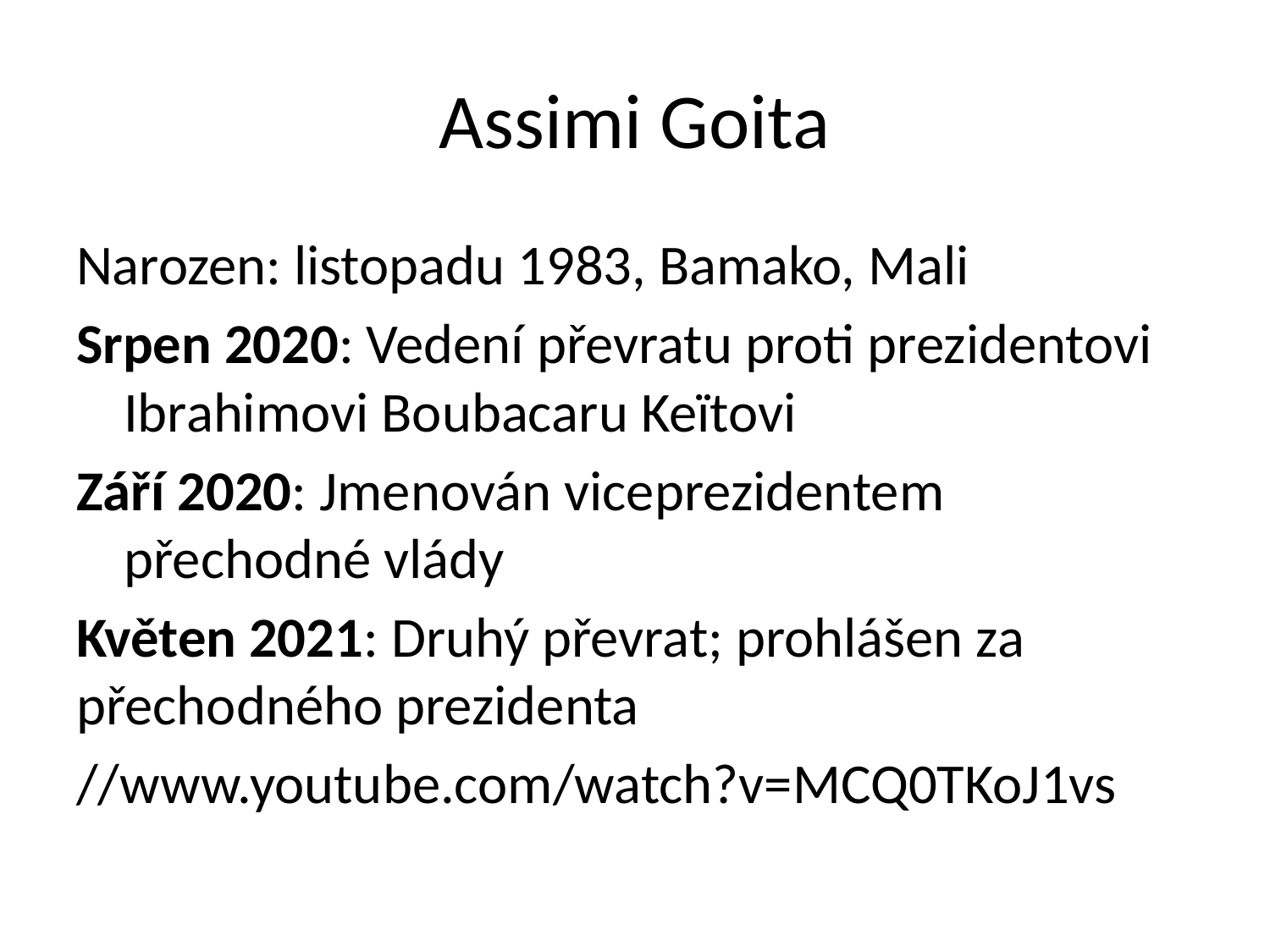

# Assimi Goita
Narozen: listopadu 1983, Bamako, Mali
Srpen 2020: Vedení převratu proti prezidentovi Ibrahimovi Boubacaru Keïtovi​
Září 2020: Jmenován viceprezidentem přechodné vlády​
Květen 2021: Druhý převrat; prohlášen za přechodného prezidenta
//www.youtube.com/watch?v=MCQ0TKoJ1vs